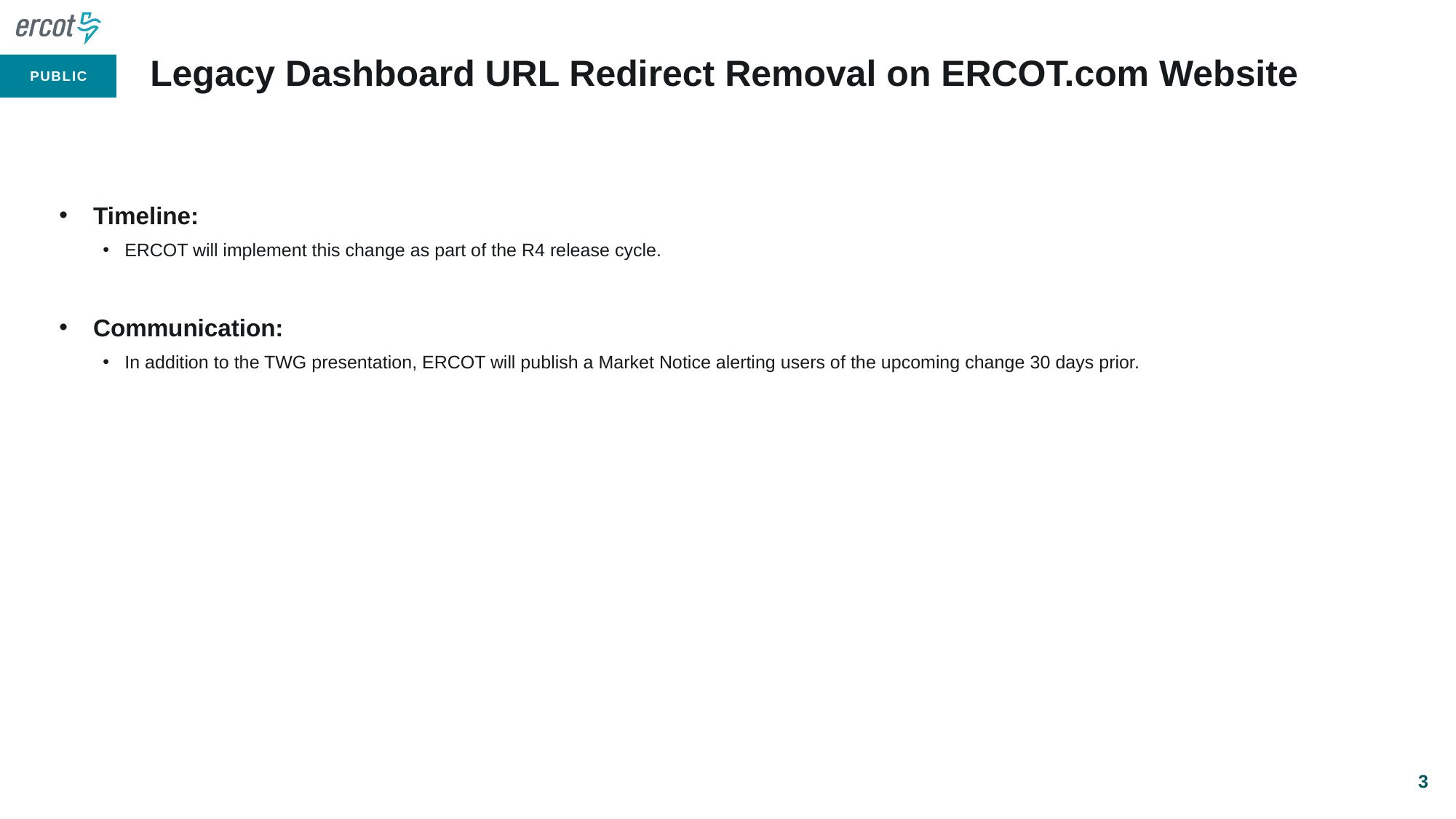

# Legacy Dashboard URL Redirect Removal on ERCOT.com Website
Timeline:
ERCOT will implement this change as part of the R4 release cycle.

Communication:
In addition to the TWG presentation, ERCOT will publish a Market Notice alerting users of the upcoming change 30 days prior.

3